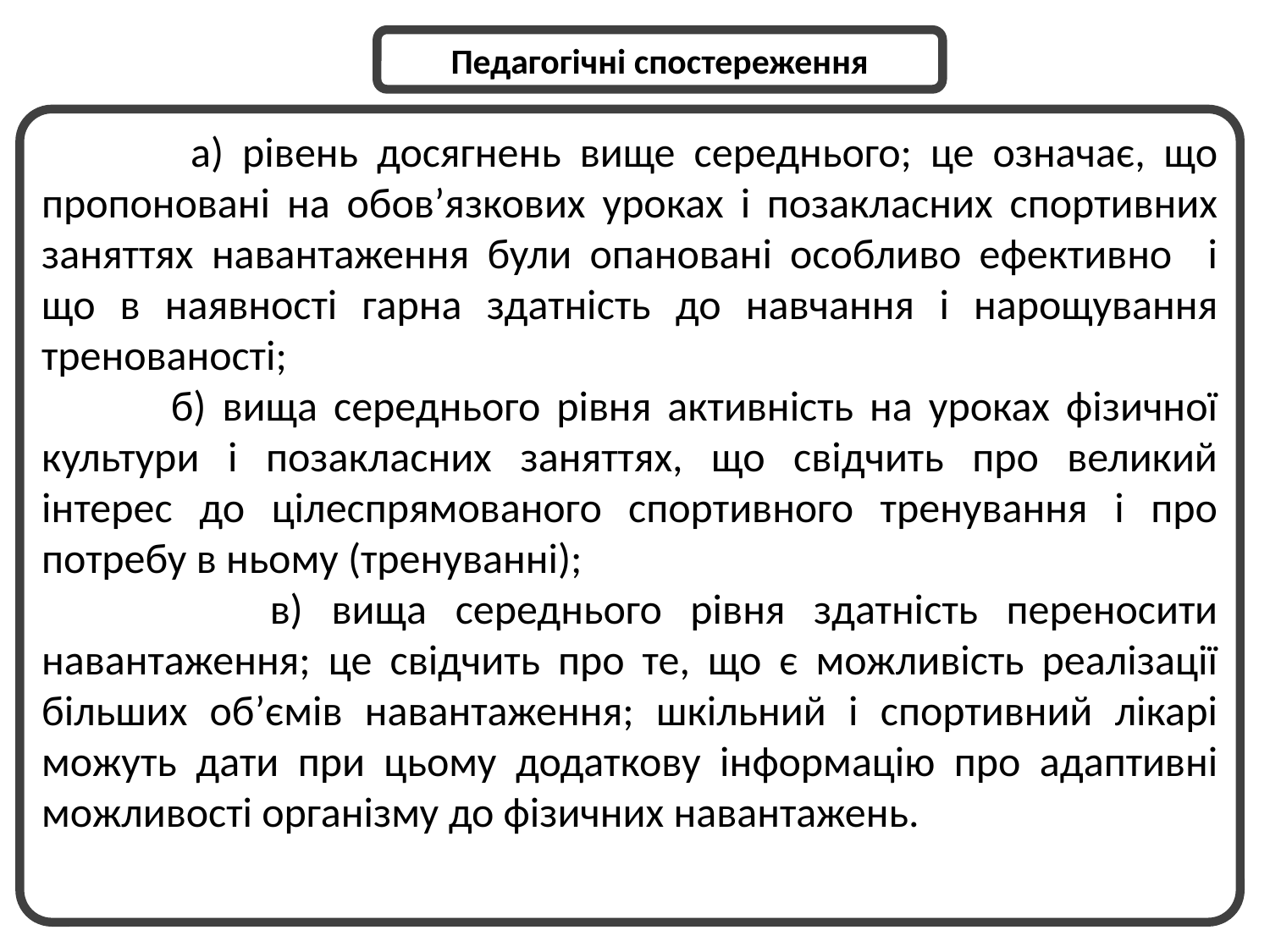

Педагогічні спостереження
        а) рівень досягнень вище середнього; це означає, що пропоновані на обов’язкових уроках і позакласних спортивних заняттях навантаження були опановані особливо ефективно  і що в наявності гарна здатність до навчання і нарощування тренованості;
        б) вища середнього рівня активність на уроках фізичної культури і позакласних заняттях, що свідчить про великий інтерес до цілеспрямованого спортивного тренування і про потребу в ньому (тренуванні);
        в) вища середнього рівня здатність переносити навантаження; це свідчить про те, що є можливість реалізації більших об’ємів навантаження; шкільний і спортивний лікарі можуть дати при цьому додаткову інформацію про адаптивні можливості організму до фізичних навантажень.